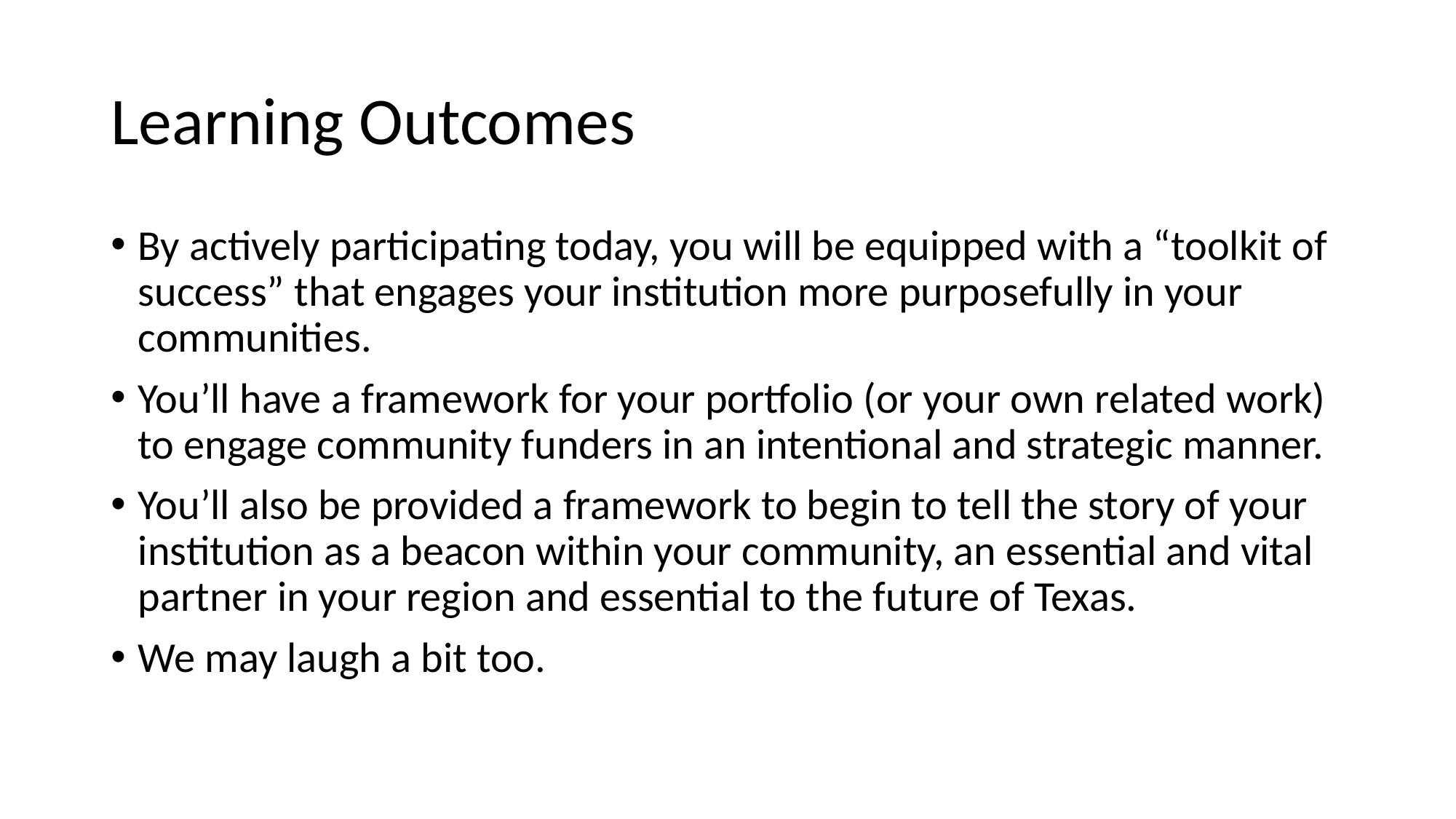

# Learning Outcomes
By actively participating today, you will be equipped with a “toolkit of success” that engages your institution more purposefully in your communities.
You’ll have a framework for your portfolio (or your own related work) to engage community funders in an intentional and strategic manner.
You’ll also be provided a framework to begin to tell the story of your institution as a beacon within your community, an essential and vital partner in your region and essential to the future of Texas.
We may laugh a bit too.